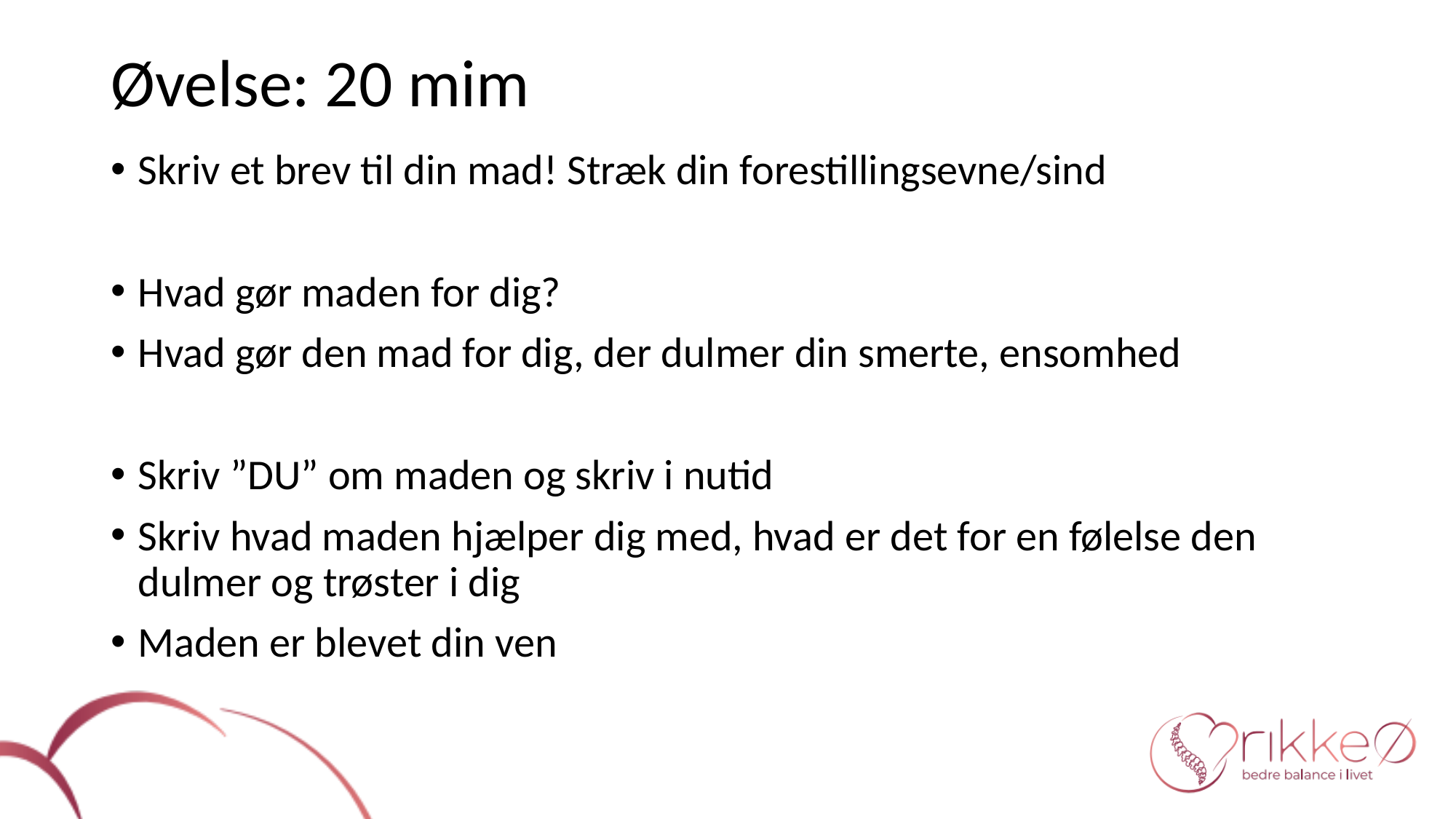

# Øvelse: 20 mim
Skriv et brev til din mad! Stræk din forestillingsevne/sind

Hvad gør maden for dig?
Hvad gør den mad for dig, der dulmer din smerte, ensomhed

Skriv ”DU” om maden og skriv i nutid
Skriv hvad maden hjælper dig med, hvad er det for en følelse den dulmer og trøster i dig
Maden er blevet din ven